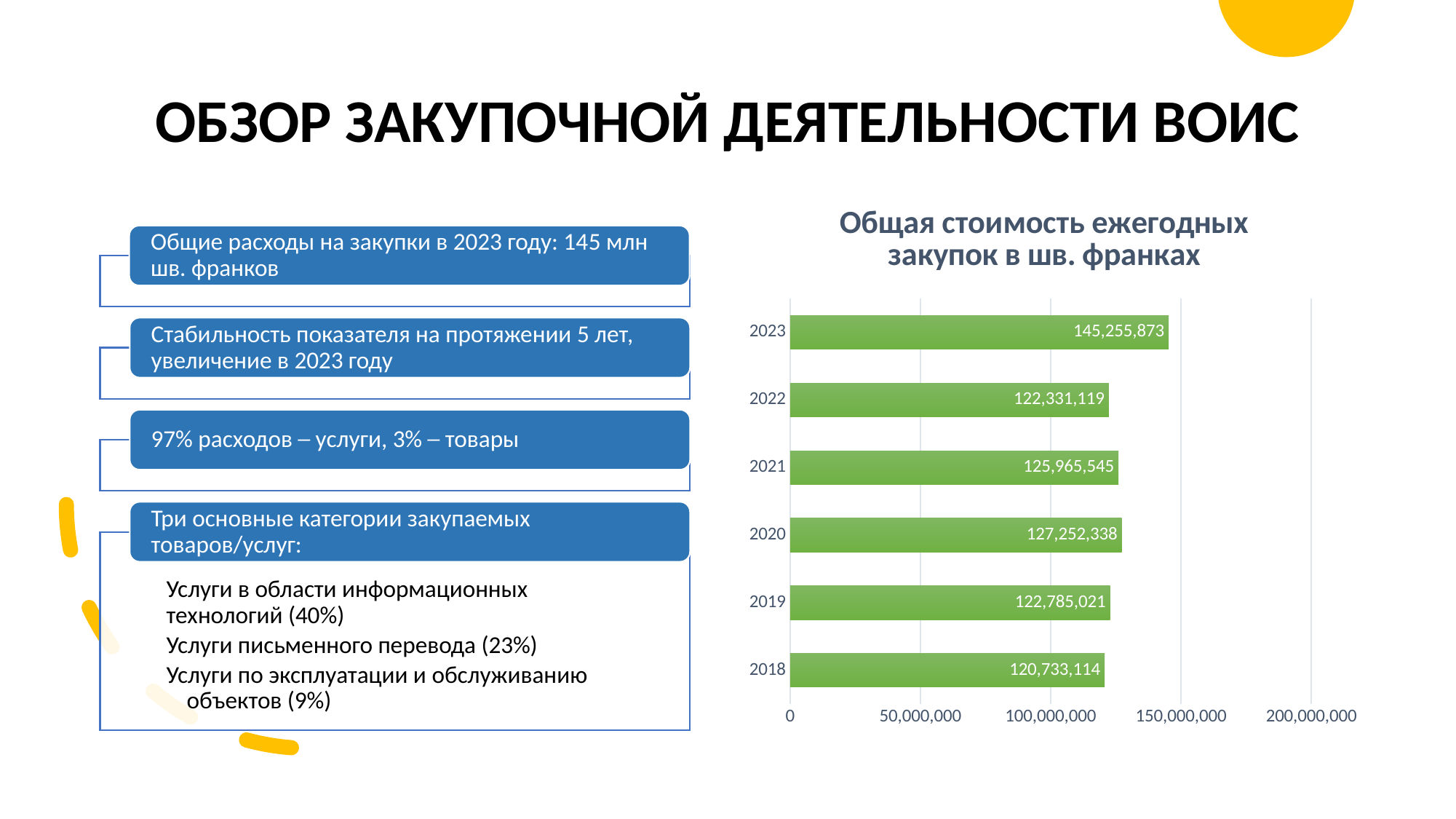

# ОБЗОР ЗАКУПОЧНОЙ ДЕЯТЕЛЬНОСТИ ВОИС

### Chart: Общая стоимость ежегодных закупок в шв. франках

| Category | Procurement value |
|---|---|
| 2018 | 120733114.0 |
| 2019 | 122785021.0 |
| 2020 | 127252338.0 |
| 2021 | 125965545.0 |
| 2022 | 122331119.0 |
| 2023 | 145255873.0 |
Общие расходы на закупки в 2023 году: 145 млн шв. франков
Стабильность показателя на протяжении 5 лет, увеличение в 2023 году
97% расходов ─ услуги, 3% ─ товары
	Услуги в области информационных технологий (40%)
Услуги письменного перевода (23%)
Услуги по эксплуатации и обслуживанию объектов (9%)
Три основные категории закупаемых товаров/услуг: